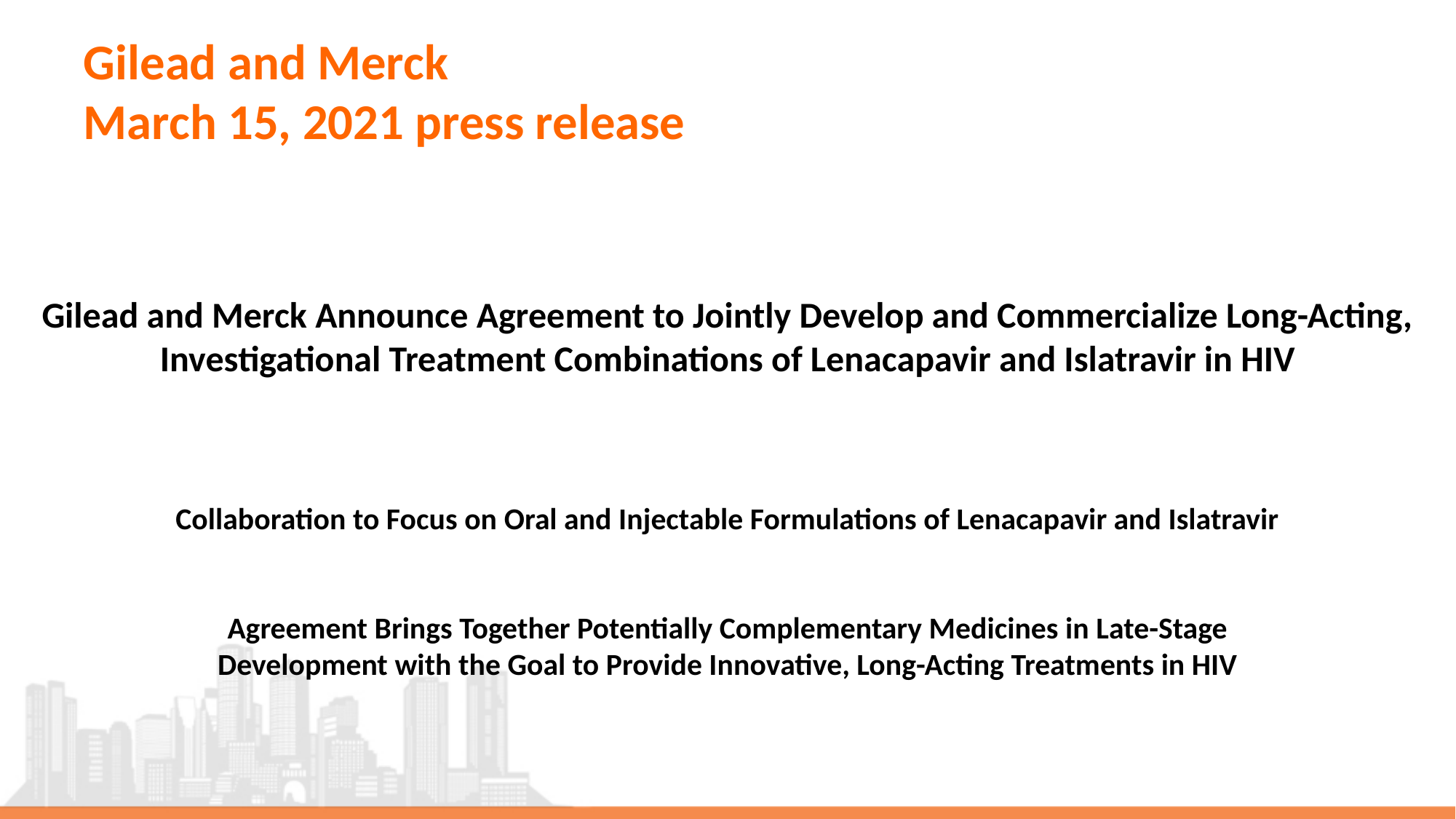

# Gilead and Merck March 15, 2021 press release
Gilead and Merck Announce Agreement to Jointly Develop and Commercialize Long-Acting, Investigational Treatment Combinations of Lenacapavir and Islatravir in HIV

Collaboration to Focus on Oral and Injectable Formulations of Lenacapavir and Islatravir

Agreement Brings Together Potentially Complementary Medicines in Late-Stage
Development with the Goal to Provide Innovative, Long-Acting Treatments in HIV